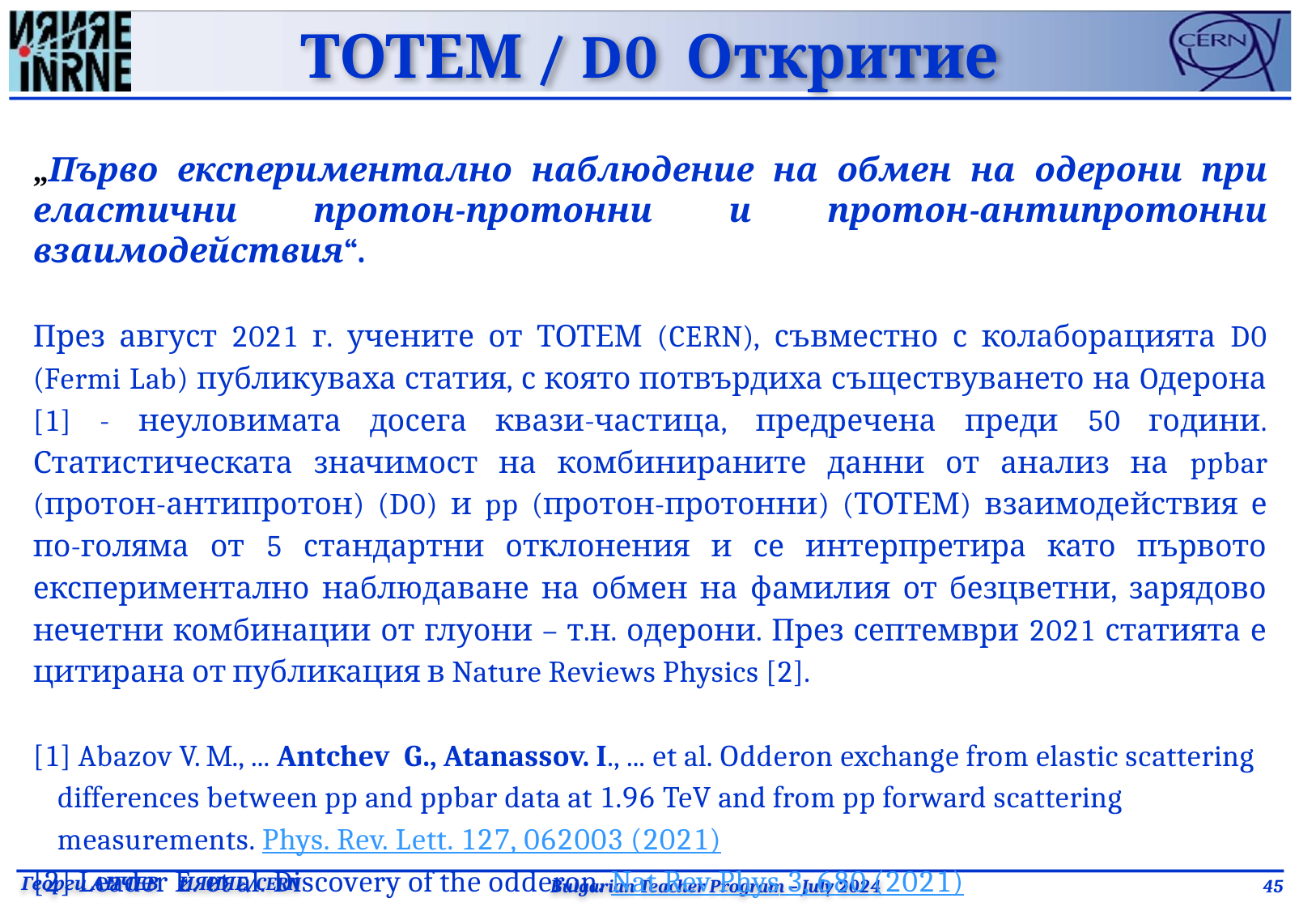

ТОТЕМ / D0  Откритие
„Първо експериментално наблюдение на обмен на одерони при еластични протон-протонни и протон-антипротонни взаимодействия“.

През август 2021 г. учените от ТОТЕМ (CERN), съвместно с колаборацията D0 (Fermi Lab) публикуваха статия, с която потвърдиха съществуването на Oдерона [1] - неуловимата досега квази-частица, предречена преди 50 години. Статистическата значимост на комбинираните данни от анализ на ppbar (протон-антипротон) (D0) и pp (протон-протонни) (ТОТЕМ) взаимодействия е по-голяма от 5 стандартни отклонения и се интерпретира като първото експериментално наблюдаване на обмен на фамилия от безцветни, зарядово нечетни комбинации от глуони – т.н. одерони. През септември 2021 статията е цитирана от публикация в Nature Reviews Physics [2].

[1] Abazov V. M., ... Antchev  G., Atanassov. I., ... et al. Odderon exchange from elastic scattering differences between pp and ppbar data at 1.96 TeV and from pp forward scattering measurements. Phys. Rev. Lett. 127, 062003 (2021)
[2] Leader E. et al. Discovery of the odderon. Nat Rev Phys 3, 680 (2021)